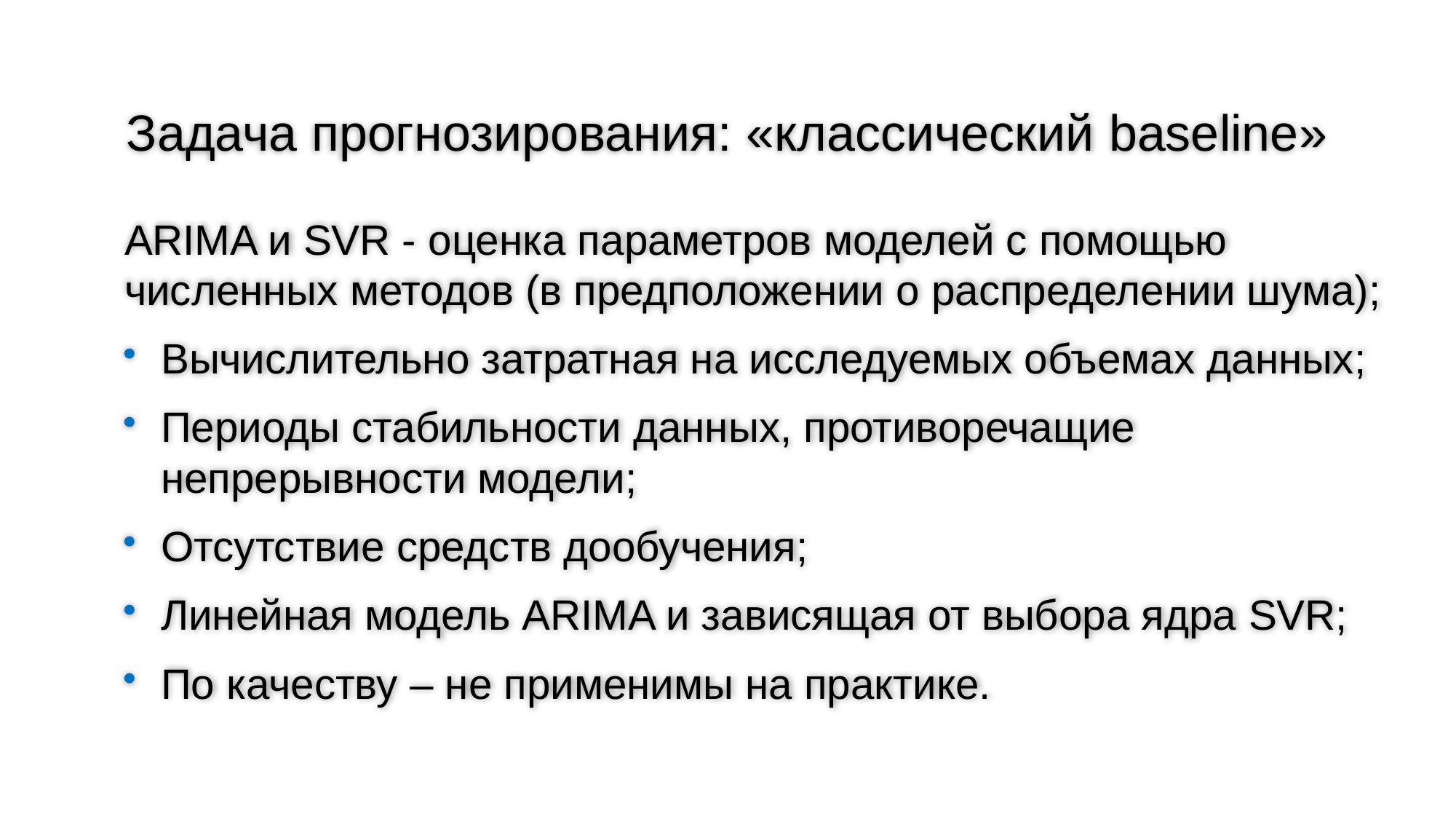

# Задача прогнозирования: «классический baseline»
ARIMA и SVR - оценка параметров моделей с помощью численных методов (в предположении о распределении шума);
Вычислительно затратная на исследуемых объемах данных;
Периоды стабильности данных, противоречащие непрерывности модели;
Отсутствие средств дообучения;
Линейная модель ARIMA и зависящая от выбора ядра SVR;
По качеству – не применимы на практике.